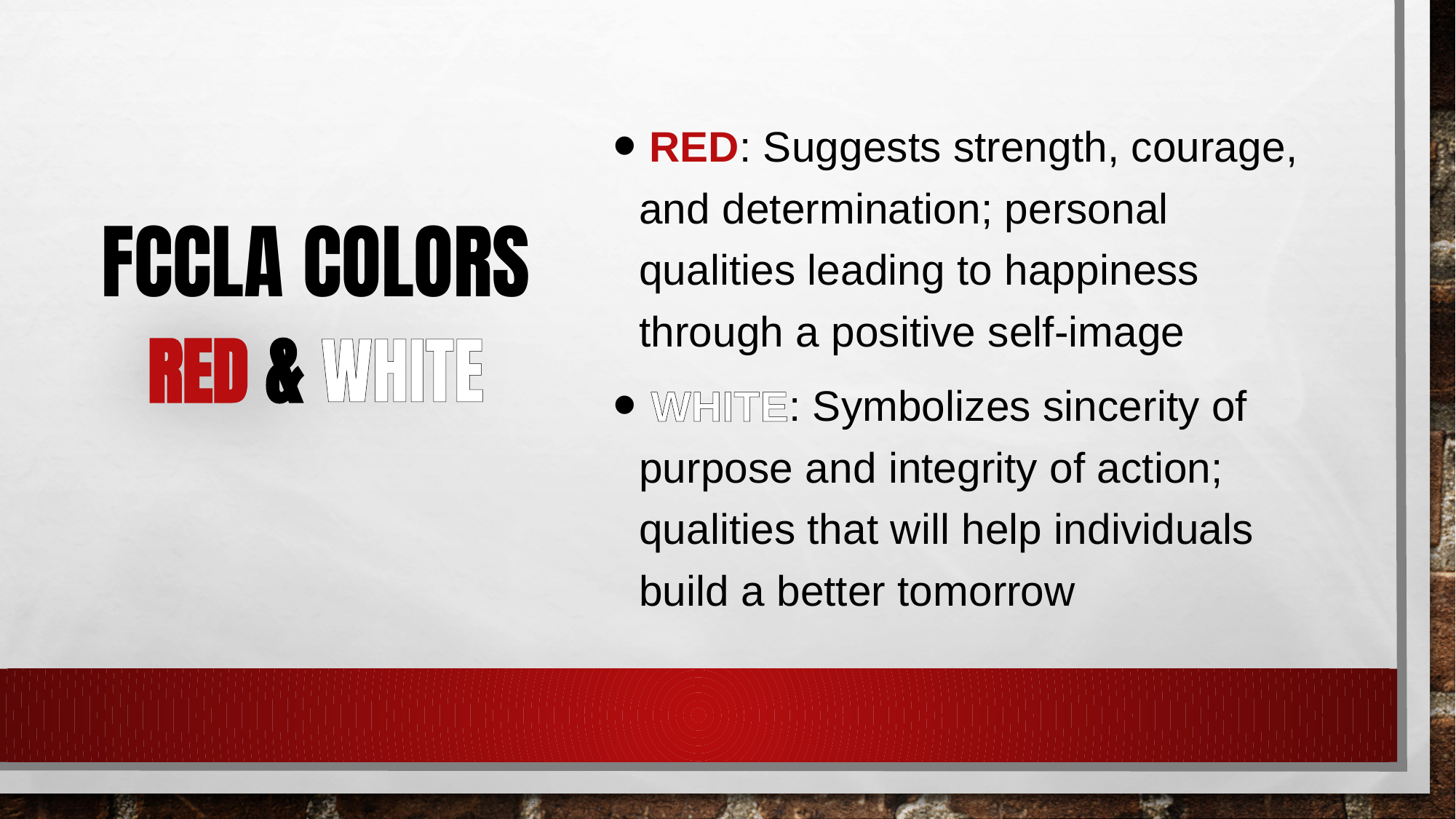

Red: Suggests strength, courage, and determination; personal qualities leading to happiness through a positive self-image
 White: Symbolizes sincerity of purpose and integrity of action; qualities that will help individuals build a better tomorrow
# Fccla colors
RED & WHITE